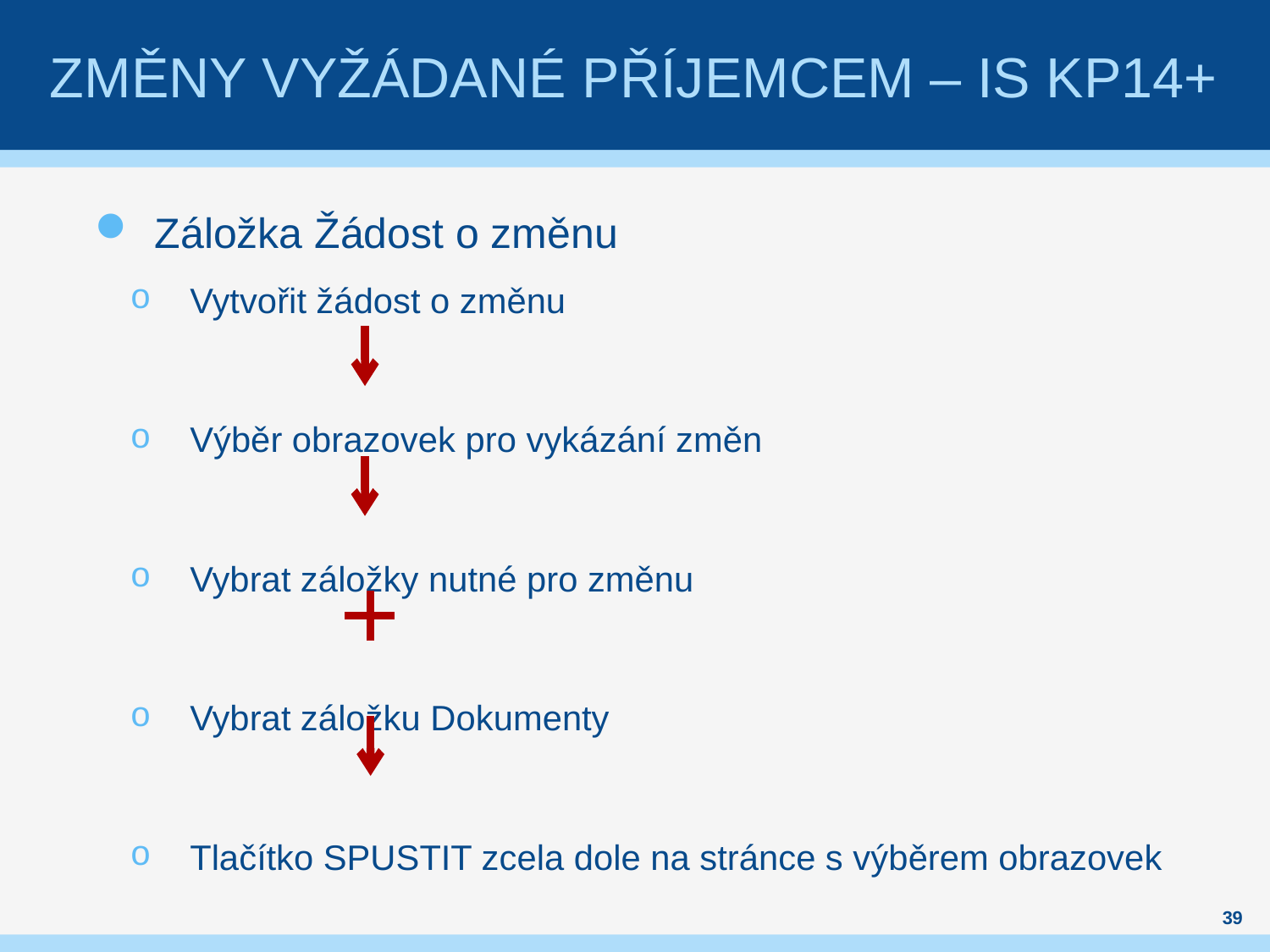

# Změny vyžádané příjemcem – IS KP14+
Záložka Žádost o změnu
Vytvořit žádost o změnu

Výběr obrazovek pro vykázání změn

Vybrat záložky nutné pro změnu

Vybrat záložku Dokumenty

Tlačítko SPUSTIT zcela dole na stránce s výběrem obrazovek

39